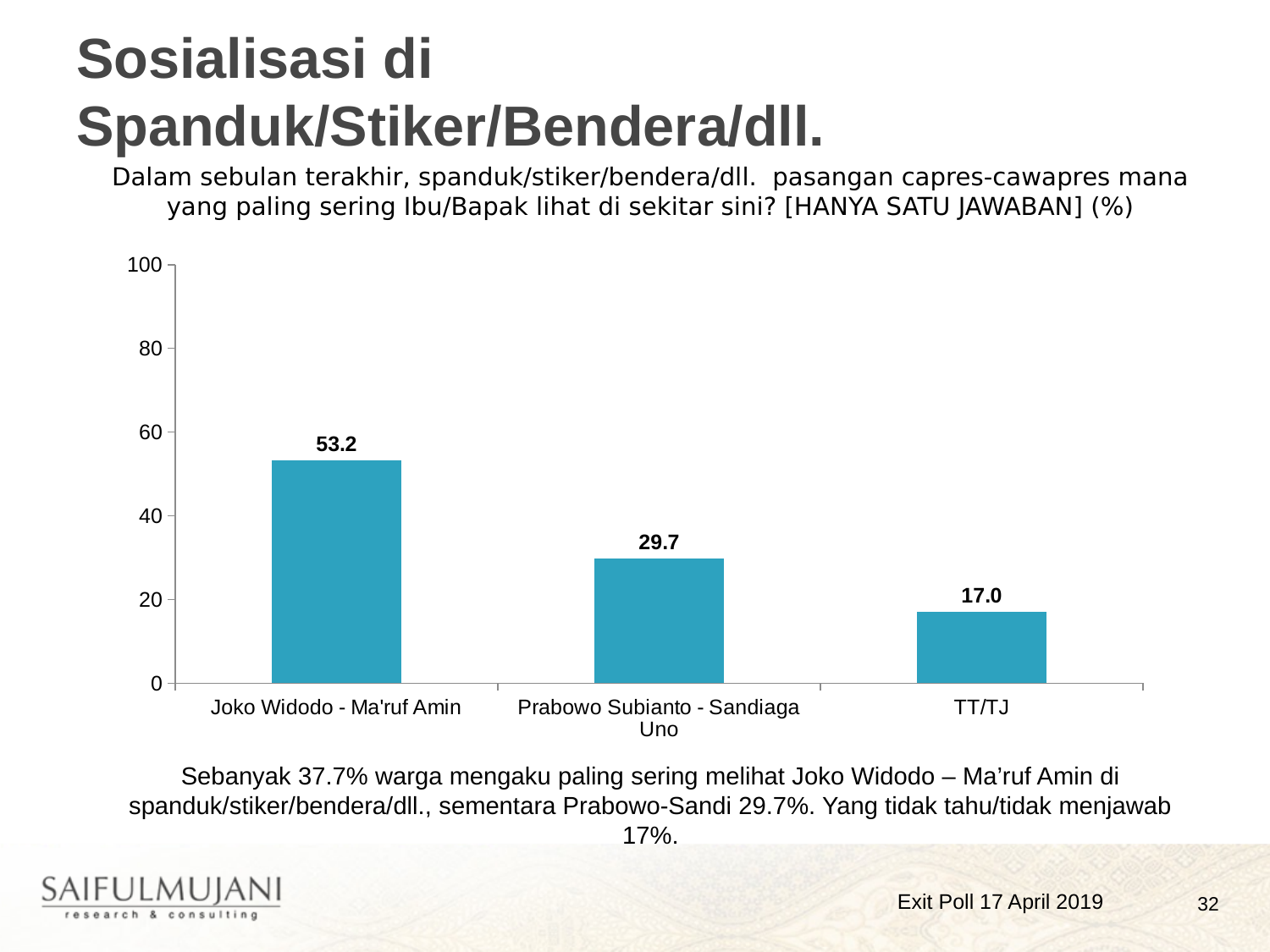

# Sosialisasi di Spanduk/Stiker/Bendera/dll.
Dalam sebulan terakhir, spanduk/stiker/bendera/dll.  pasangan capres-cawapres mana yang paling sering Ibu/Bapak lihat di sekitar sini? [HANYA SATU JAWABAN] (%)

### Chart

| Category | Series 1 |
|---|---|
| Joko Widodo - Ma'ruf Amin | 53.24077761666719 |
| Prabowo Subianto - Sandiaga Uno | 29.723582658701105 |
| TT/TJ | 17.035639724631675 |
Sebanyak 37.7% warga mengaku paling sering melihat Joko Widodo – Ma’ruf Amin di spanduk/stiker/bendera/dll., sementara Prabowo-Sandi 29.7%. Yang tidak tahu/tidak menjawab 17%.
32
Exit Poll 17 April 2019